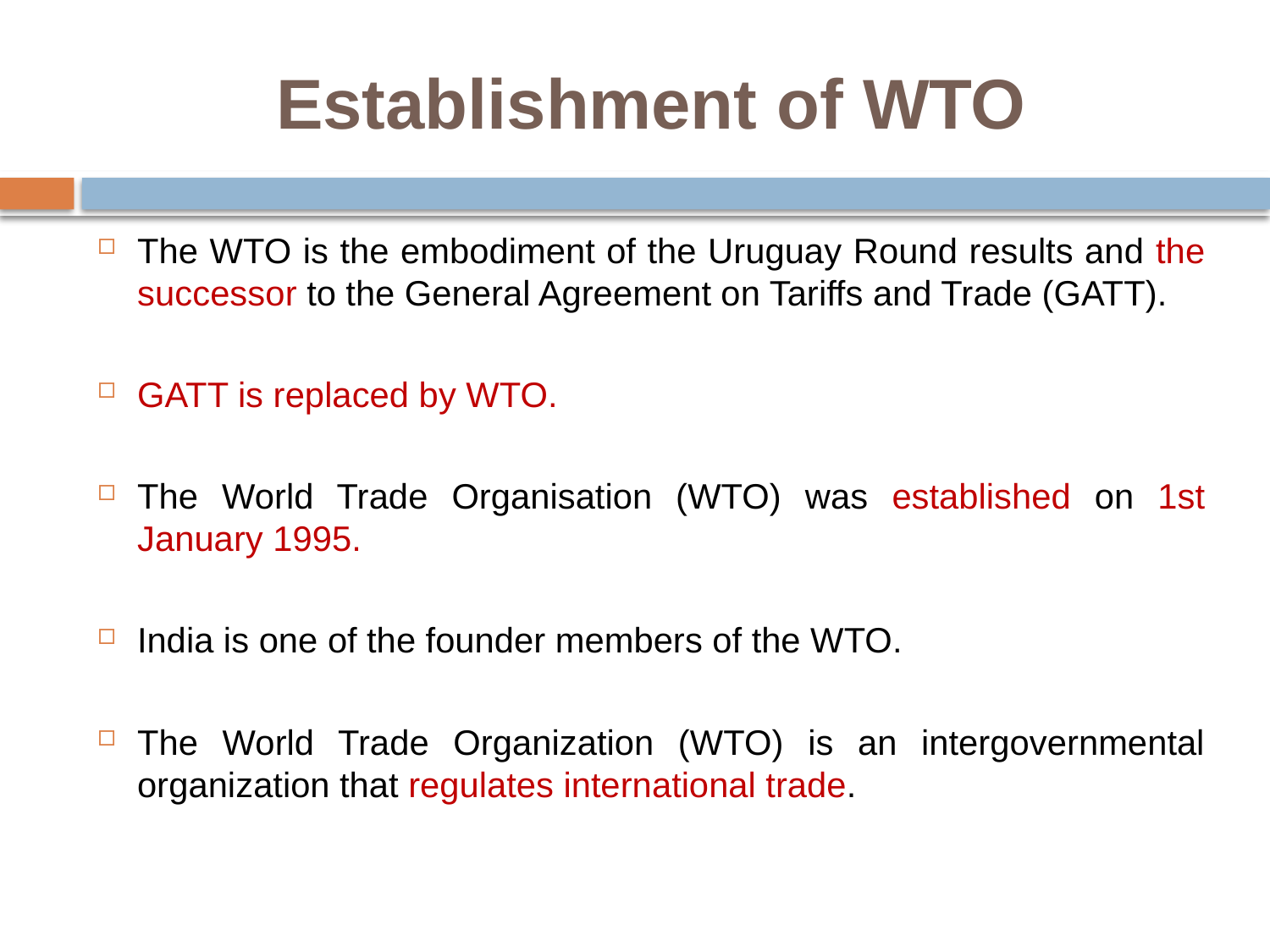

# Establishment of WTO
The WTO is the embodiment of the Uruguay Round results and the successor to the General Agreement on Tariffs and Trade (GATT).

GATT is replaced by WTO.

The World Trade Organisation (WTO) was established on 1st January 1995.

India is one of the founder members of the WTO.

The World Trade Organization (WTO) is an intergovernmental organization that regulates international trade.